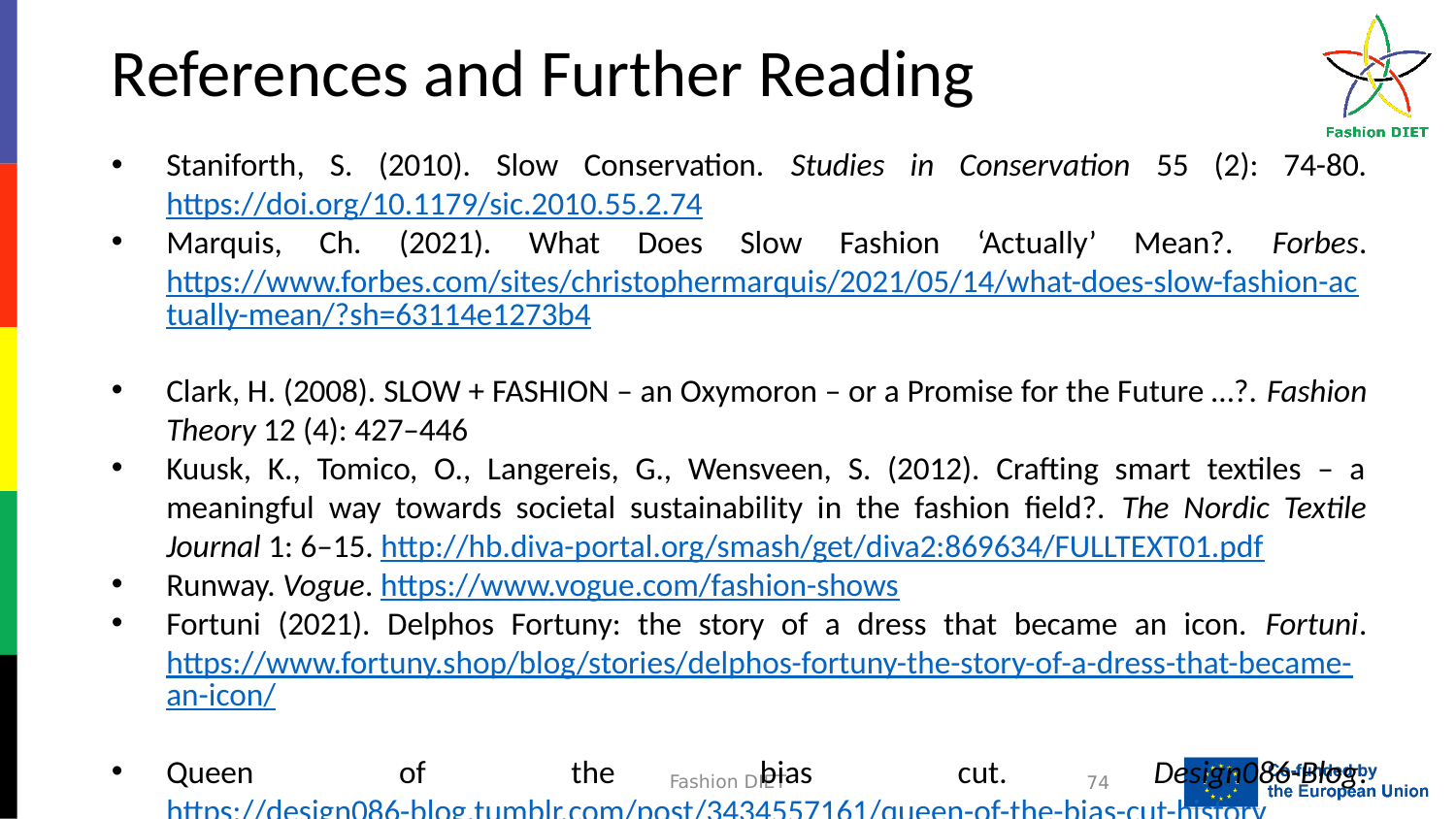

References and Further Reading
Staniforth, S. (2010). Slow Conservation. Studies in Conservation 55 (2): 74-80. https://doi.org/10.1179/sic.2010.55.2.74
Marquis, Ch. (2021). What Does Slow Fashion ‘Actually’ Mean?. Forbes. https://www.forbes.com/sites/christophermarquis/2021/05/14/what-does-slow-fashion-actually-mean/?sh=63114e1273b4
Clark, H. (2008). SLOW + FASHION – an Oxymoron – or a Promise for the Future …?. Fashion Theory 12 (4): 427–446
Kuusk, K., Tomico, O., Langereis, G., Wensveen, S. (2012). Crafting smart textiles – a meaningful way towards societal sustainability in the fashion field?. The Nordic Textile Journal 1: 6–15. http://hb.diva-portal.org/smash/get/diva2:869634/FULLTEXT01.pdf
Runway. Vogue. https://www.vogue.com/fashion-shows
Fortuni (2021). Delphos Fortuny: the story of a dress that became an icon. Fortuni. https://www.fortuny.shop/blog/stories/delphos-fortuny-the-story-of-a-dress-that-became-an-icon/
Queen of the bias cut. Design086-Blog. https://design086-blog.tumblr.com/post/3434557161/queen-of-the-bias-cut-history

Fashion DIET
74